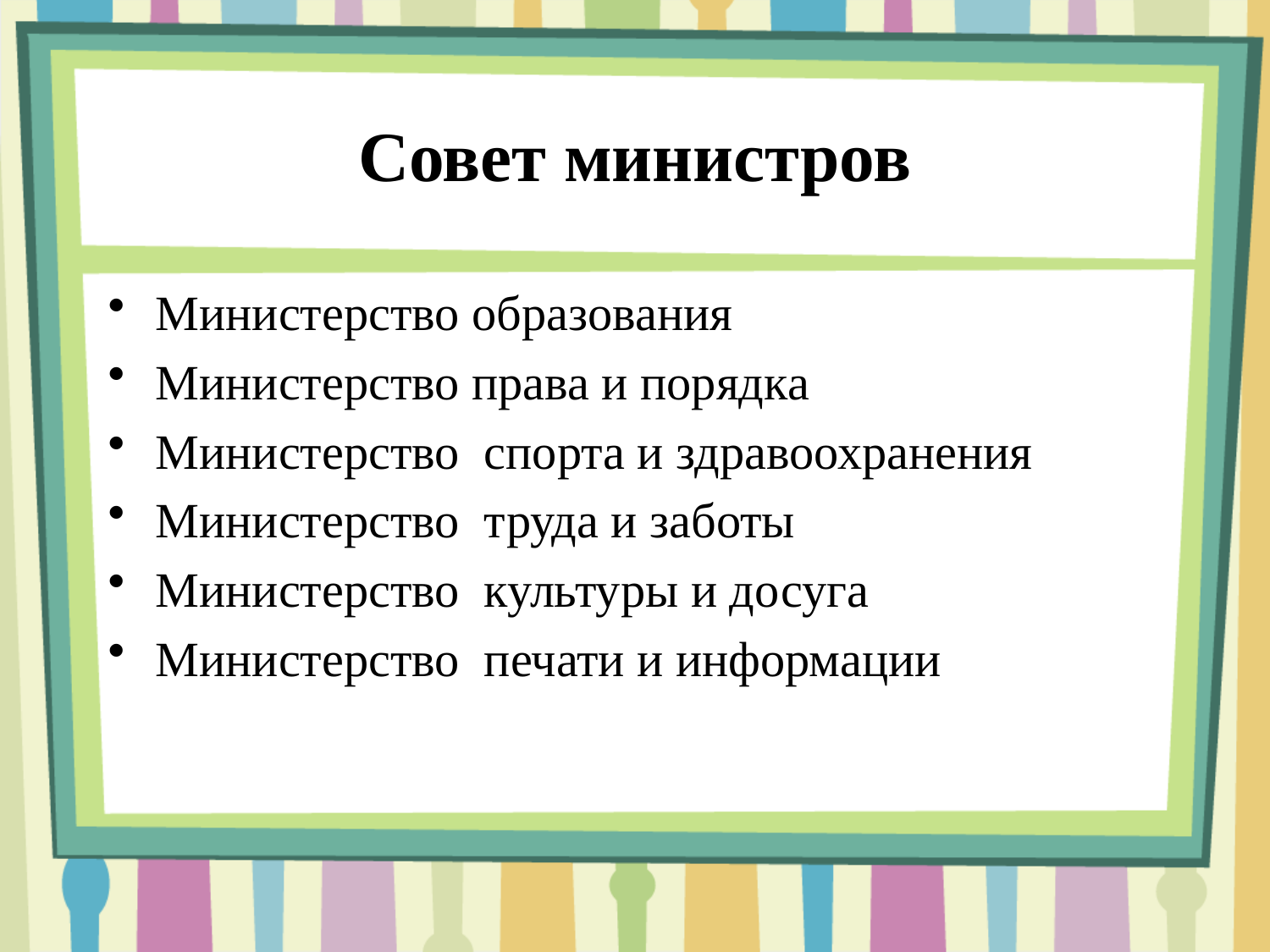

# Совет министров
Министерство образования
Министерство права и порядка
Министерство  спорта и здравоохранения
Министерство  труда и заботы
Министерство  культуры и досуга
Министерство  печати и информации